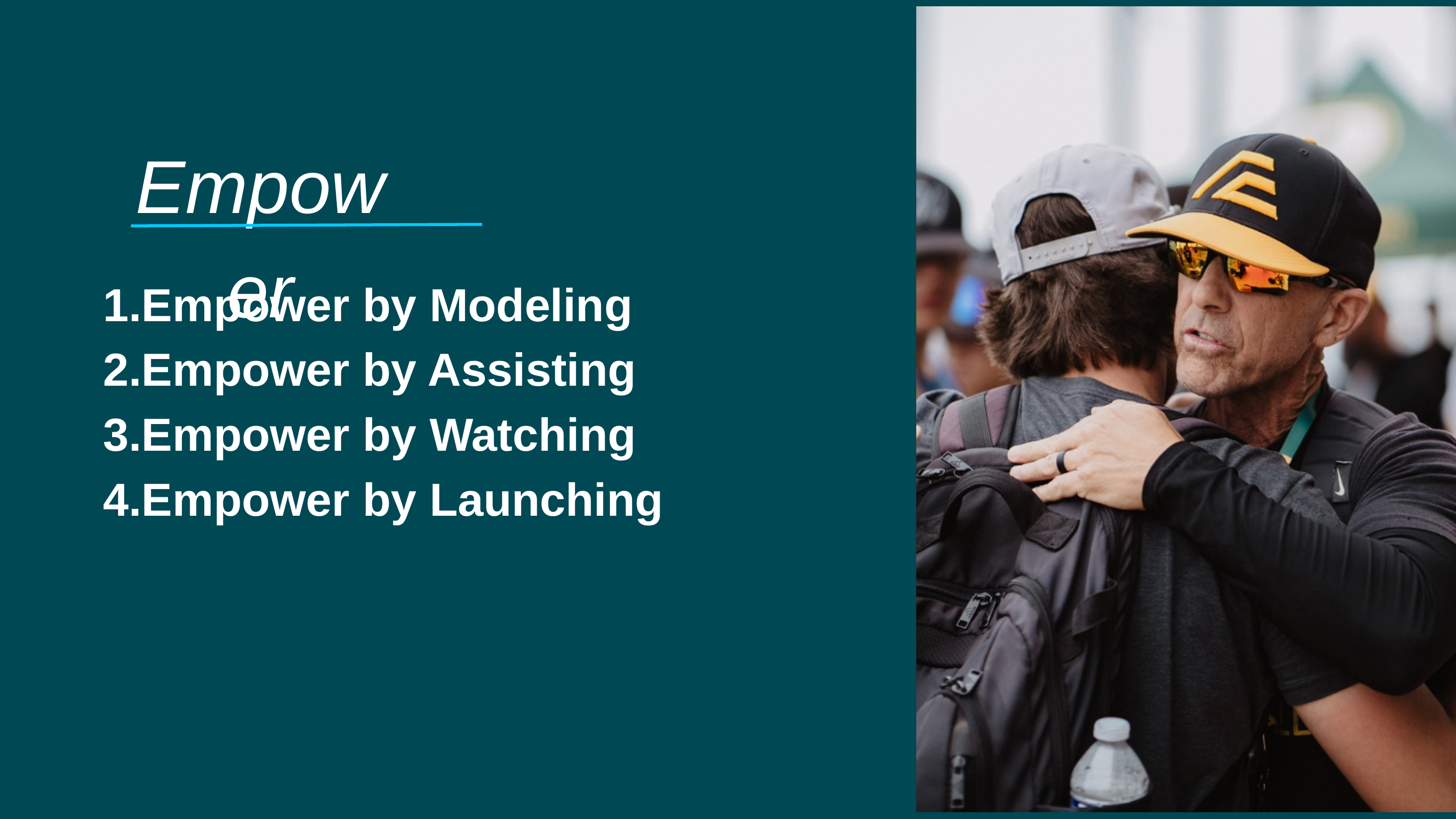

Empower

1.Empower by Modeling
2.Empower by Assisting
3.Empower by Watching
4.Empower by Launching